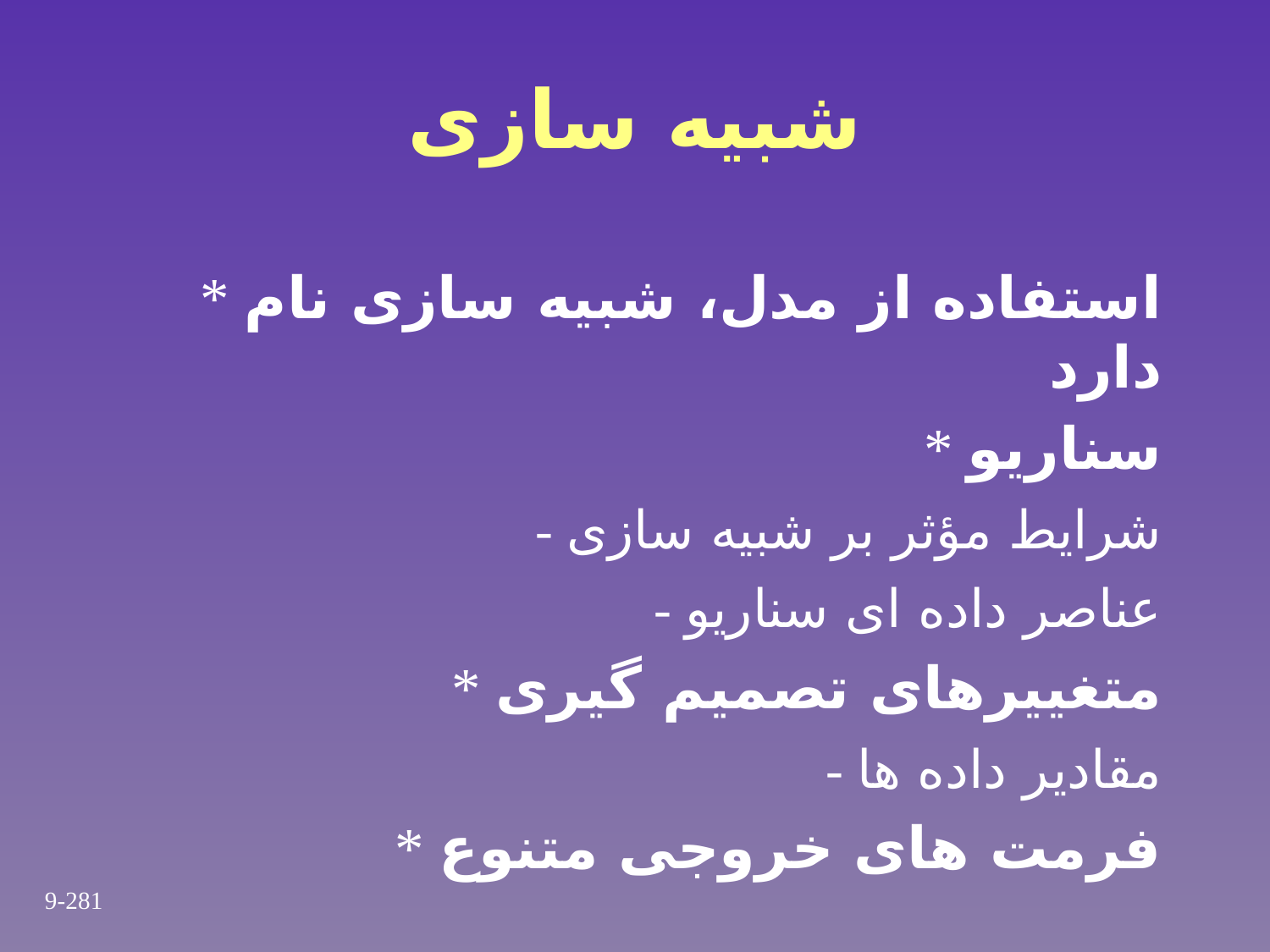

# شبیه سازی
* استفاده از مدل، شبیه سازی نام دارد
* سناریو
   - شرایط مؤثر بر شبیه سازی
   - عناصر داده ای سناریو
* متغییرهای تصمیم گیری
   - مقادیر داده ها
* فرمت های خروجی متنوع

9-281